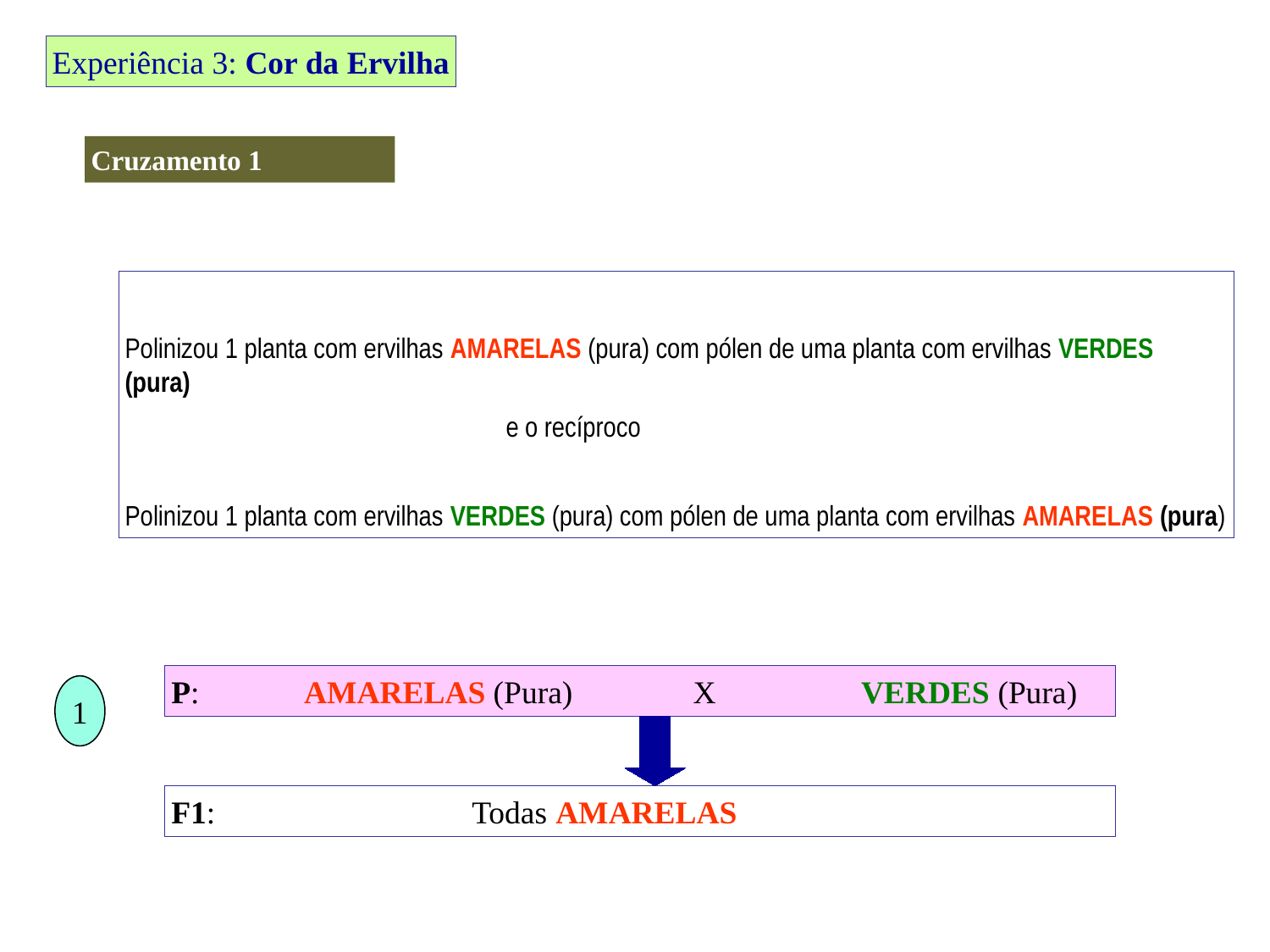

Experiência 3: Cor da Ervilha
Cruzamento 1

Polinizou 1 planta com ervilhas AMARELAS (pura) com pólen de uma planta com ervilhas VERDES  (pura)
			e o recíproco

Polinizou 1 planta com ervilhas VERDES (pura) com pólen de uma planta com ervilhas AMARELAS (pura)
P:             AMARELAS (Pura)               X                  VERDES (Pura)

1

F1:                                Todas AMARELAS